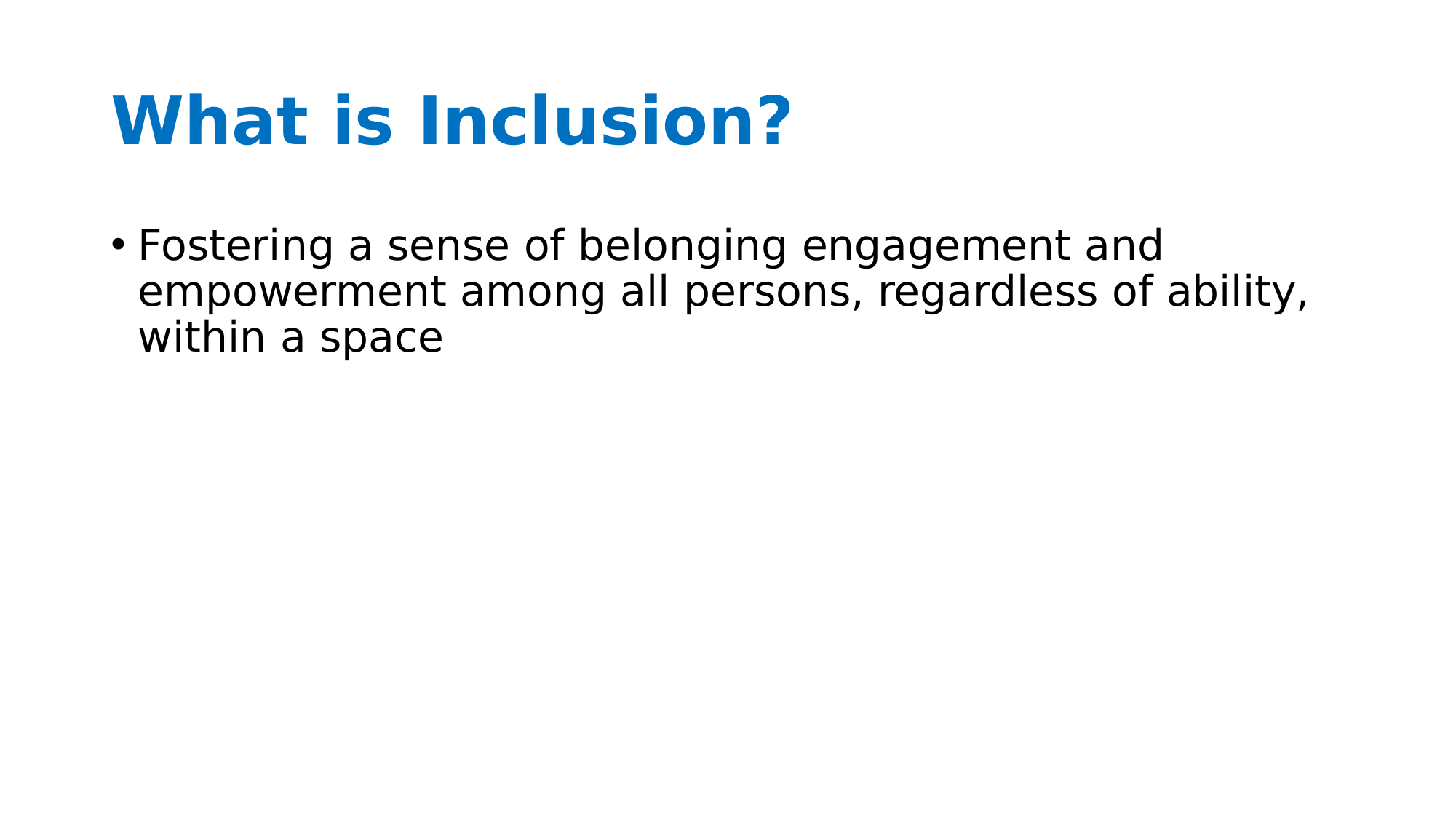

# What is Inclusion?
Fostering a sense of belonging engagement and empowerment among all persons, regardless of ability, within a space